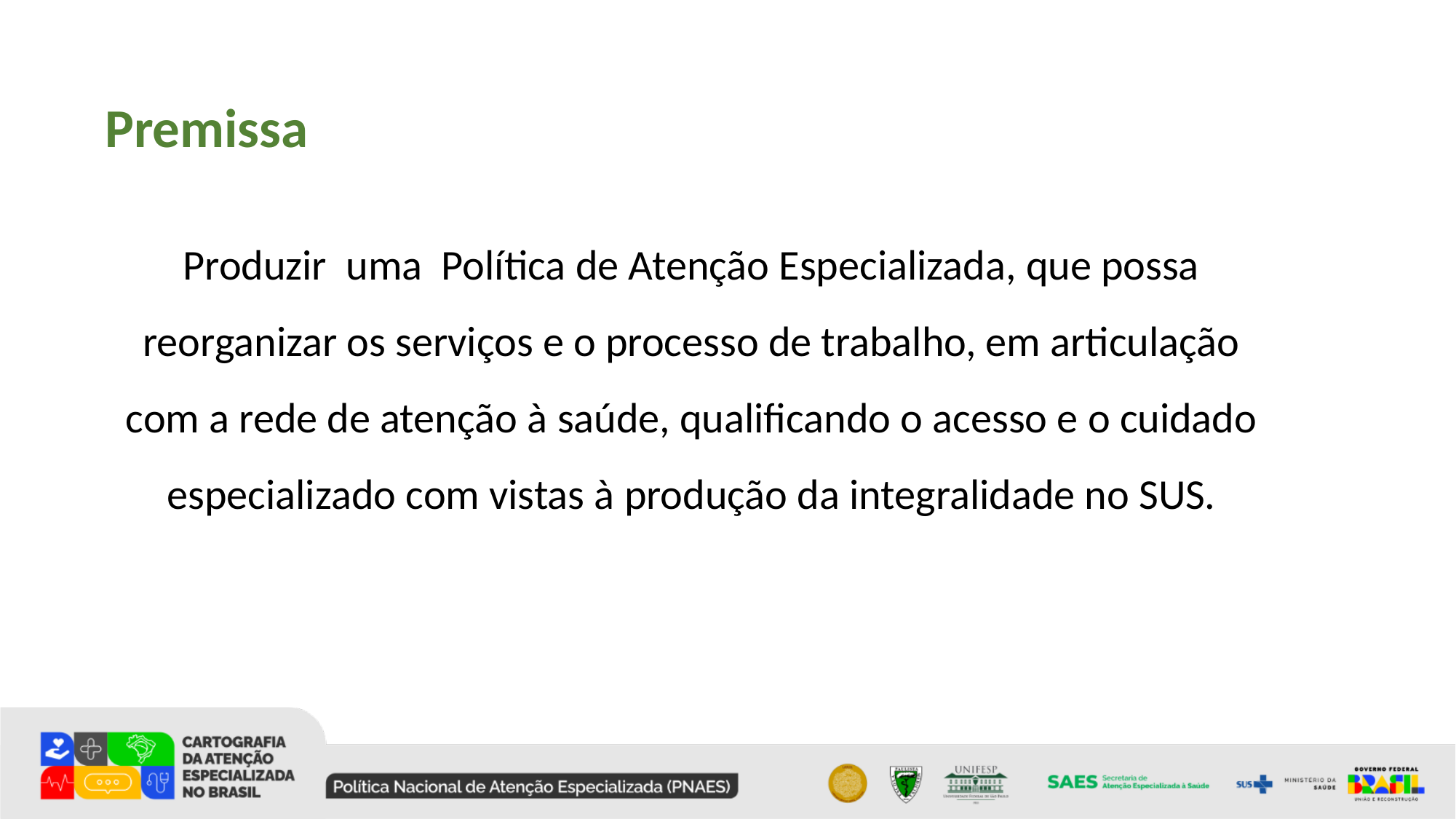

Premissa
Produzir  uma  Política de Atenção Especializada, que possa reorganizar os serviços e o processo de trabalho, em articulação com a rede de atenção à saúde, qualificando o acesso e o cuidado especializado com vistas à produção da integralidade no SUS.